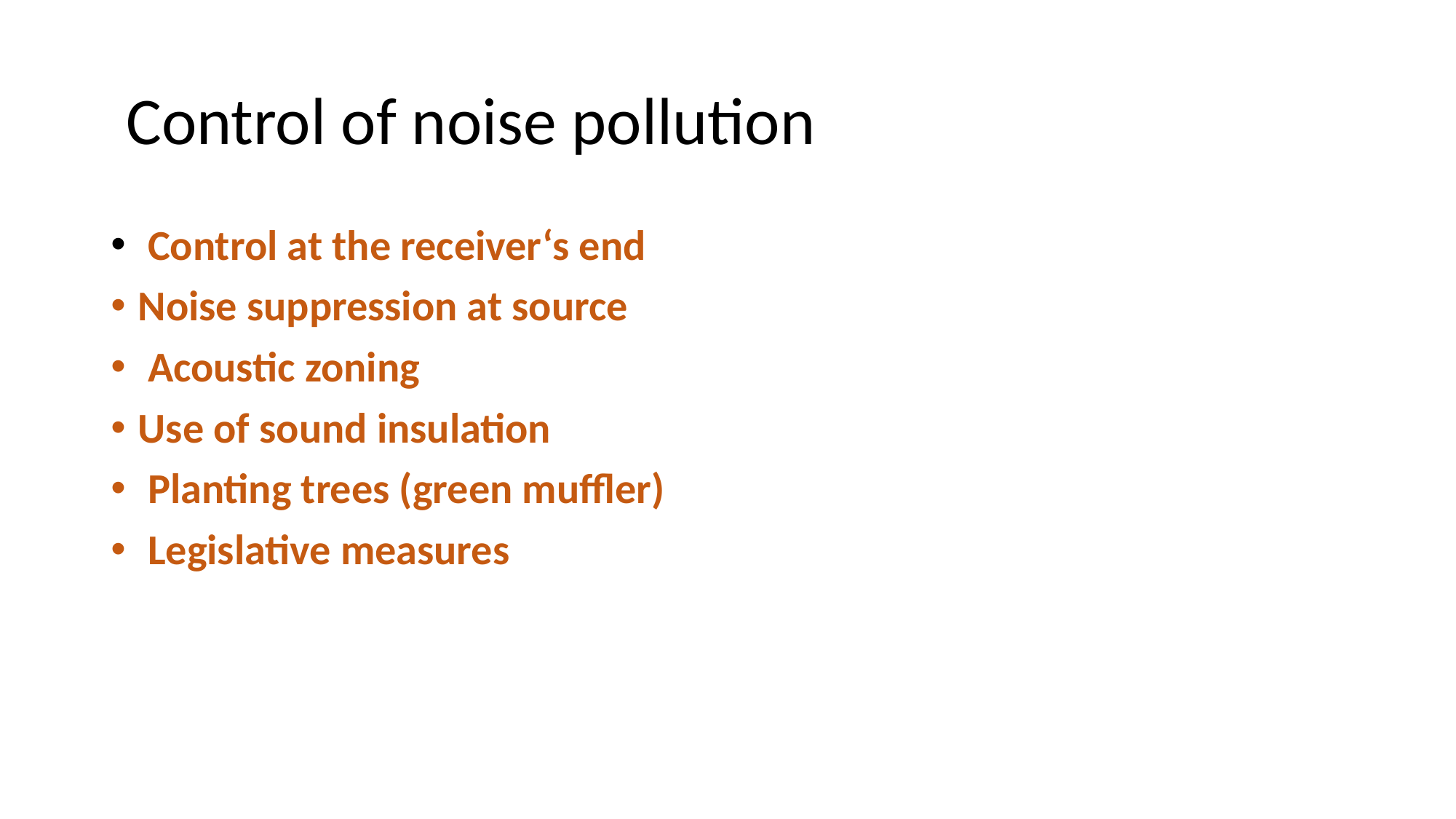

# Control of noise pollution
 Control at the receiver‘s end
Noise suppression at source
 Acoustic zoning
Use of sound insulation
 Planting trees (green muffler)
 Legislative measures